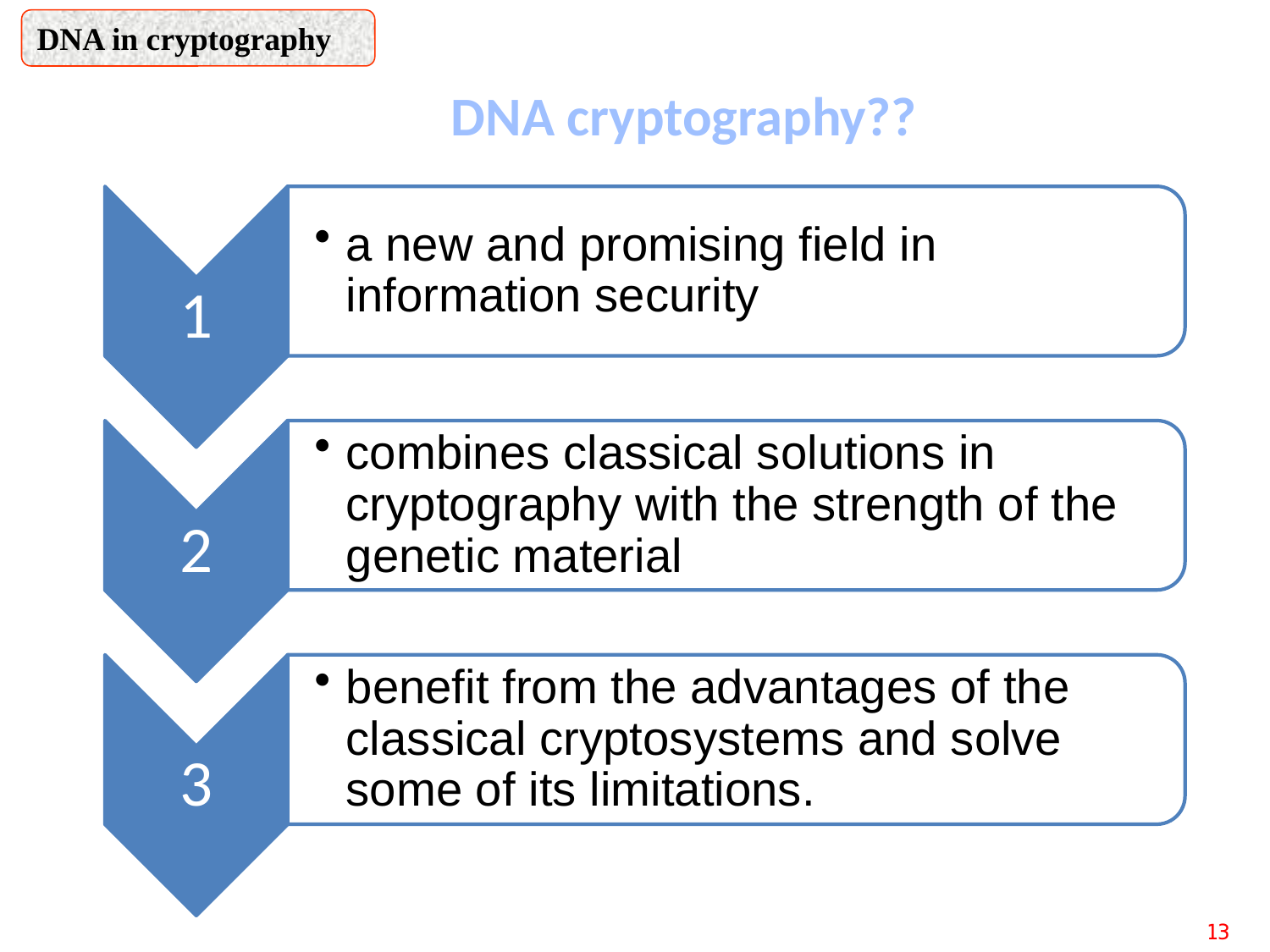

DNA in cryptography
DNA cryptography??
1
a new and promising field in information security
2
combines classical solutions in cryptography with the strength of the genetic material
3
benefit from the advantages of the classical cryptosystems and solve some of its limitations.
13